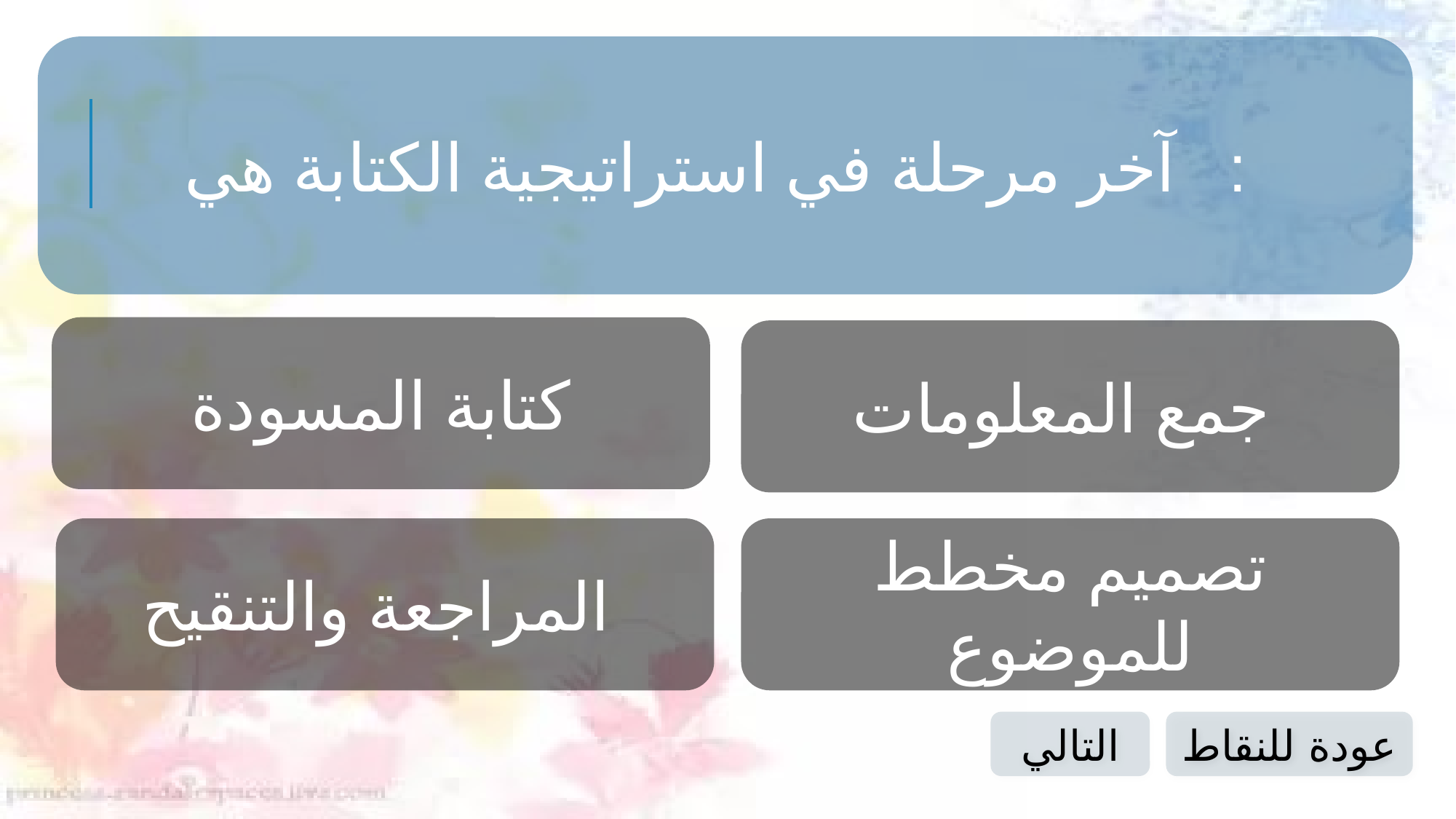

آخر مرحلة في استراتيجية الكتابة هي   :
كتابة المسودة
جمع المعلومات
المراجعة والتنقيح
تصميم مخطط للموضوع
التالي
عودة للنقاط